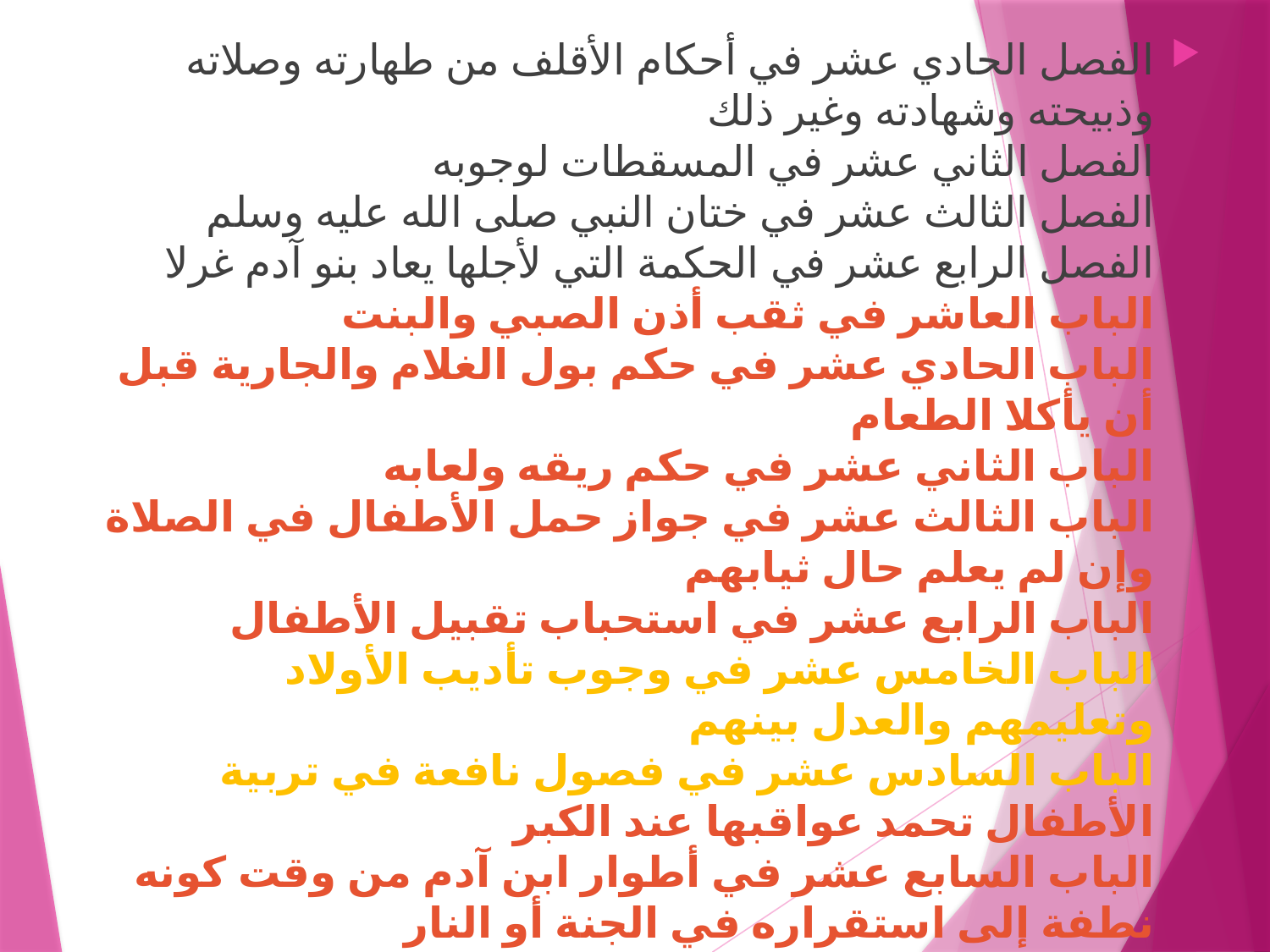

الفصل الحادي عشر في أحكام الأقلف من طهارته وصلاته وذبيحته وشهادته وغير ذلك
الفصل الثاني عشر في المسقطات لوجوبه
الفصل الثالث عشر في ختان النبي صلى الله عليه وسلم
الفصل الرابع عشر في الحكمة التي لأجلها يعاد بنو آدم غرلا
الباب العاشر في ثقب أذن الصبي والبنت
الباب الحادي عشر في حكم بول الغلام والجارية قبل أن يأكلا الطعام
الباب الثاني عشر في حكم ريقه ولعابه
الباب الثالث عشر في جواز حمل الأطفال في الصلاة وإن لم يعلم حال ثيابهم
الباب الرابع عشر في استحباب تقبيل الأطفال
الباب الخامس عشر في وجوب تأديب الأولاد وتعليمهم والعدل بينهم
الباب السادس عشر في فصول نافعة في تربية الأطفال تحمد عواقبها عند الكبر
الباب السابع عشر في أطوار ابن آدم من وقت كونه نطفة إلى استقراره في الجنة أو النار